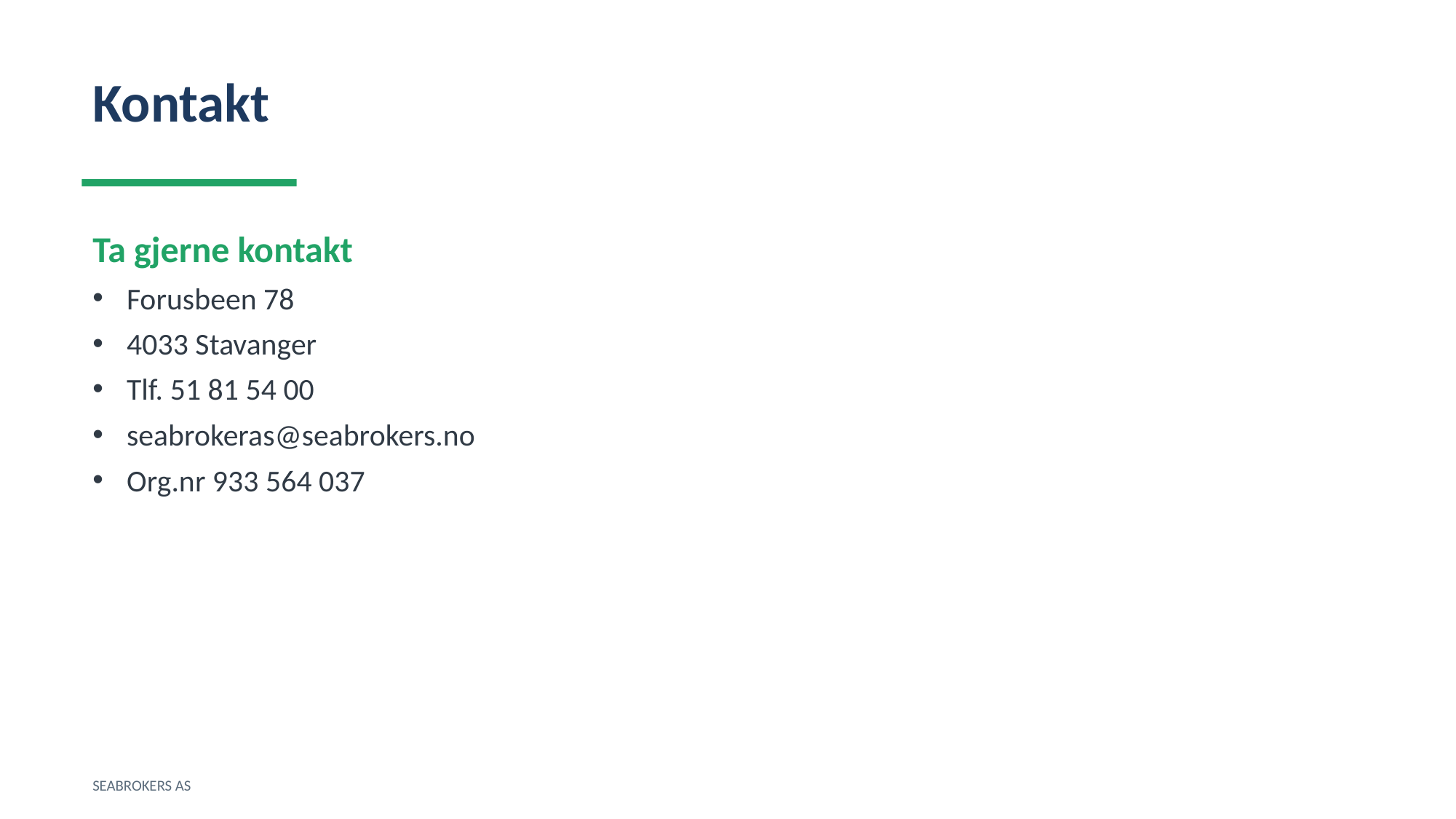

Kontakt

Ta gjerne kontakt
Forusbeen 78
4033 Stavanger
Tlf. 51 81 54 00
seabrokeras@seabrokers.no
Org.nr 933 564 037
SEABROKERS AS